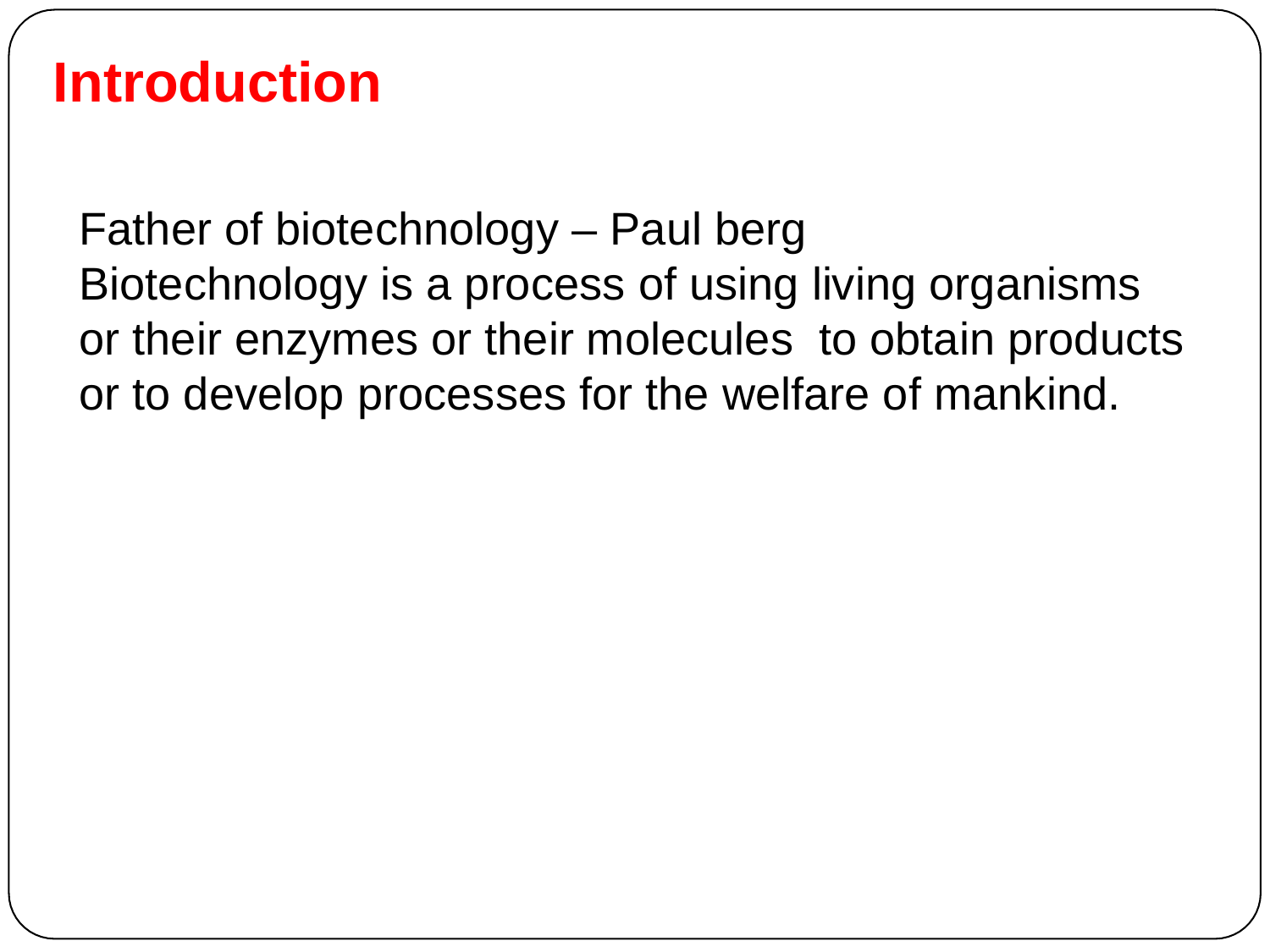

# Introduction
Father of biotechnology – Paul berg
Biotechnology is a process of using living organisms or their enzymes or their molecules  to obtain products or to develop processes for the welfare of mankind.